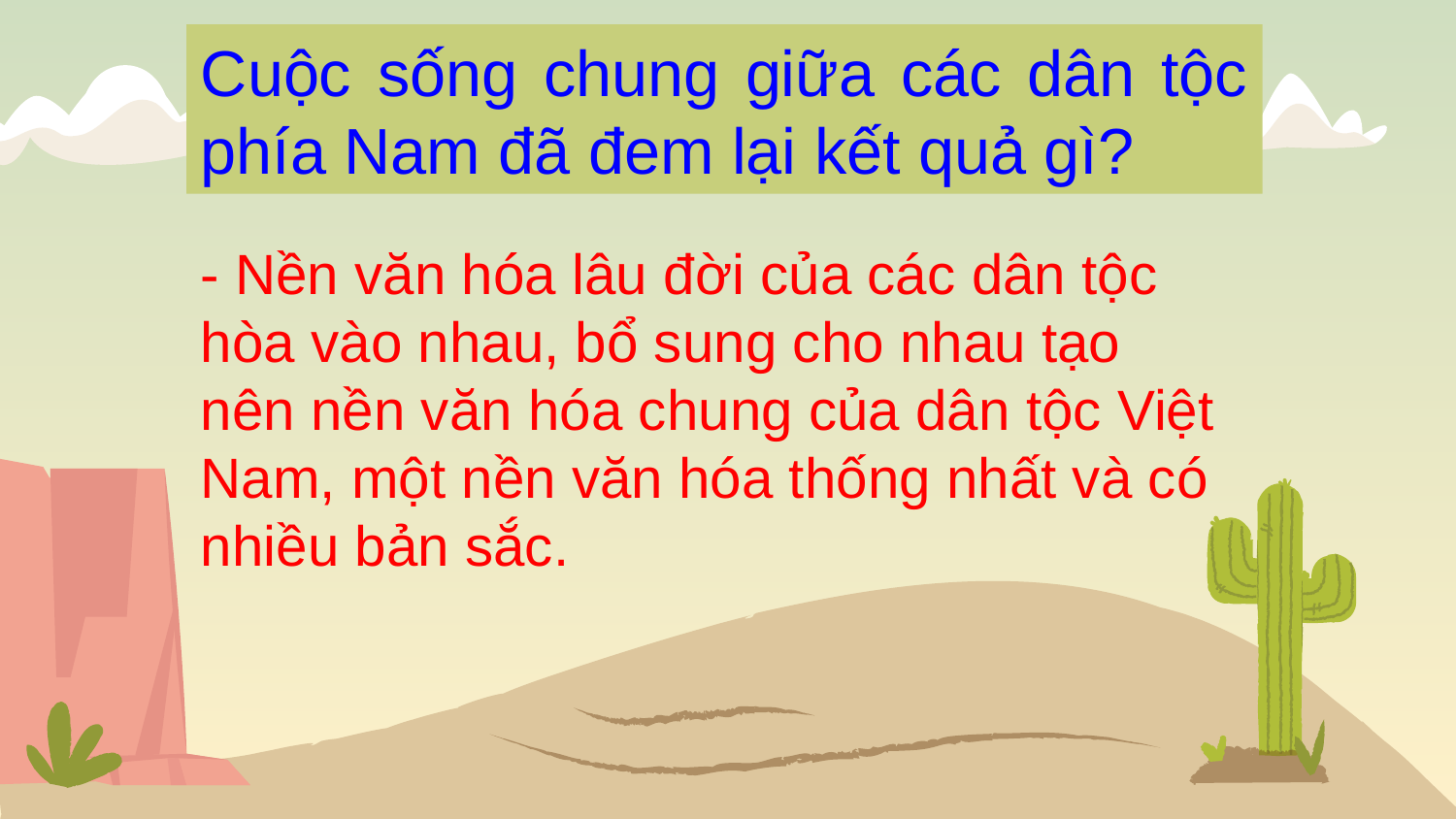

Cuộc sống chung giữa các dân tộc phía Nam đã đem lại kết quả gì?
- Nền văn hóa lâu đời của các dân tộc hòa vào nhau, bổ sung cho nhau tạo nên nền văn hóa chung của dân tộc Việt Nam, một nền văn hóa thống nhất và có nhiều bản sắc.